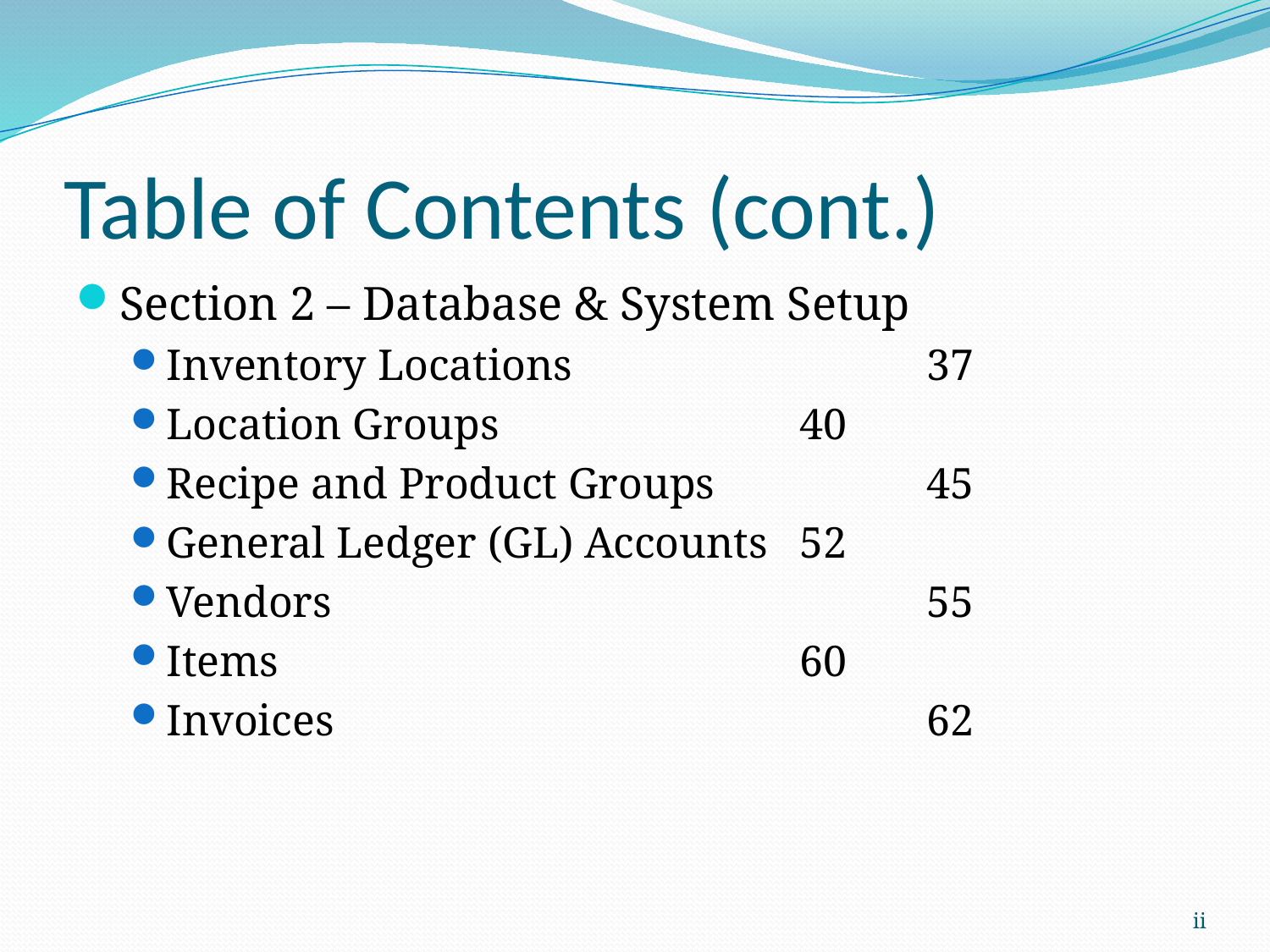

# Table of Contents (cont.)
Section 2 – Database & System Setup
Inventory Locations			37
Location Groups			40
Recipe and Product Groups		45
General Ledger (GL) Accounts	52
Vendors					55
Items					60
Invoices					62

ii